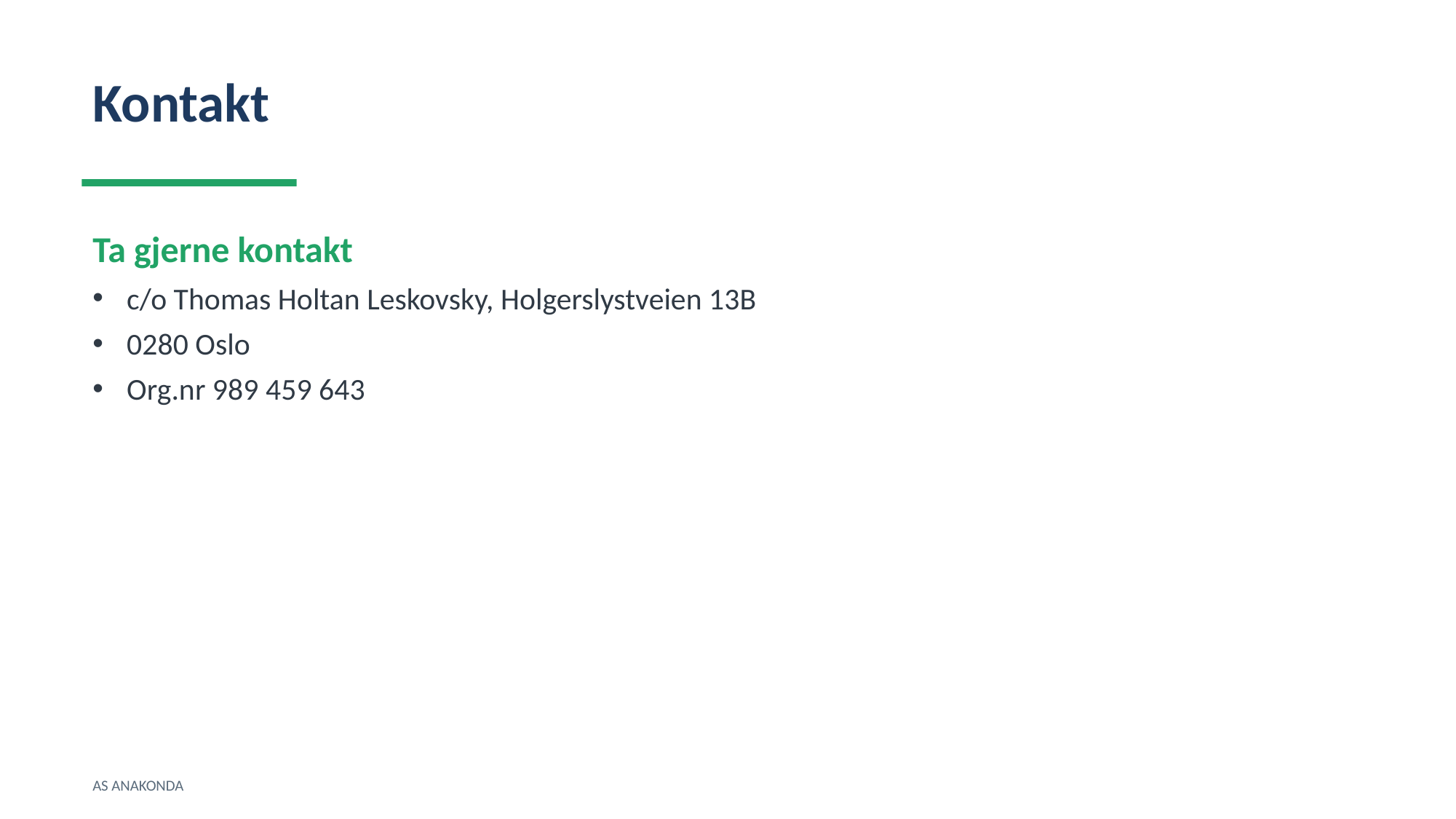

Kontakt

Ta gjerne kontakt
c/o Thomas Holtan Leskovsky, Holgerslystveien 13B
0280 Oslo
Org.nr 989 459 643
AS ANAKONDA